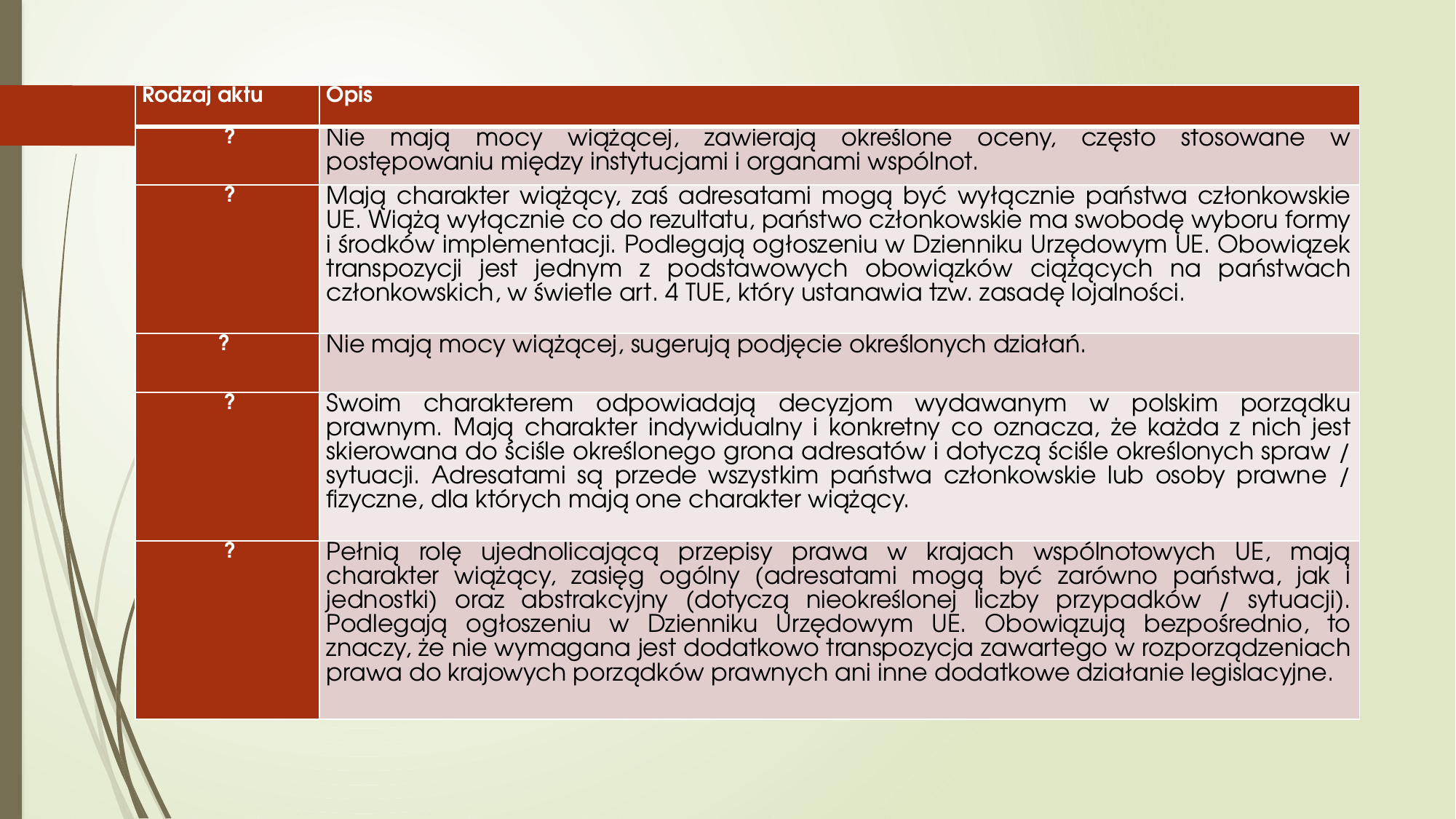

| Rodzaj aktu | Opis |
| --- | --- |
| ? | Nie mają mocy wiążącej, zawierają określone oceny, często stosowane w postępowaniu między instytucjami i organami wspólnot. |
| ? | Mają charakter wiążący, zaś adresatami mogą być wyłącznie państwa członkowskie UE. Wiążą wyłącznie co do rezultatu, państwo członkowskie ma swobodę wyboru formy i środków implementacji. Podlegają ogłoszeniu w Dzienniku Urzędowym UE. Obowiązek transpozycji jest jednym z podstawowych obowiązków ciążących na państwach członkowskich, w świetle art. 4 TUE, który ustanawia tzw. zasadę lojalności. |
| ? | Nie mają mocy wiążącej, sugerują podjęcie określonych działań. |
| ? | Swoim charakterem odpowiadają decyzjom wydawanym w polskim porządku prawnym. Mają charakter indywidualny i konkretny co oznacza, że każda z nich jest skierowana do ściśle określonego grona adresatów i dotyczą ściśle określonych spraw / sytuacji. Adresatami są przede wszystkim państwa członkowskie lub osoby prawne / fizyczne, dla których mają one charakter wiążący. |
| ? | Pełnią rolę ujednolicającą przepisy prawa w krajach wspólnotowych UE, mają charakter wiążący, zasięg ogólny (adresatami mogą być zarówno państwa, jak i jednostki) oraz abstrakcyjny (dotyczą nieokreślonej liczby przypadków / sytuacji). Podlegają ogłoszeniu w Dzienniku Urzędowym UE. Obowiązują bezpośrednio, to znaczy, że nie wymagana jest dodatkowo transpozycja zawartego w rozporządzeniach prawa do krajowych porządków prawnych ani inne dodatkowe działanie legislacyjne. |